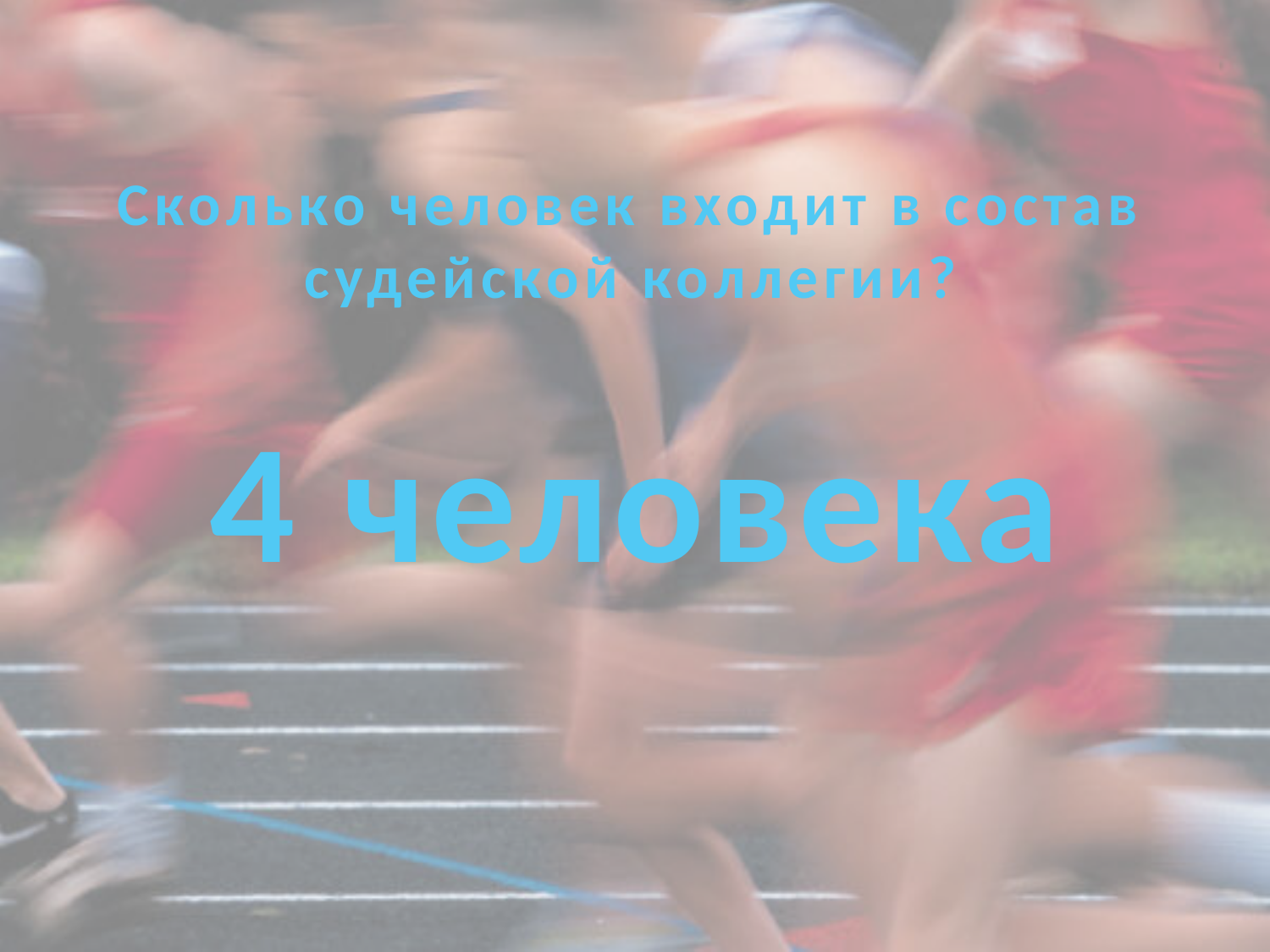

# Сколько человек входит в состав судейской коллегии?
4 человека